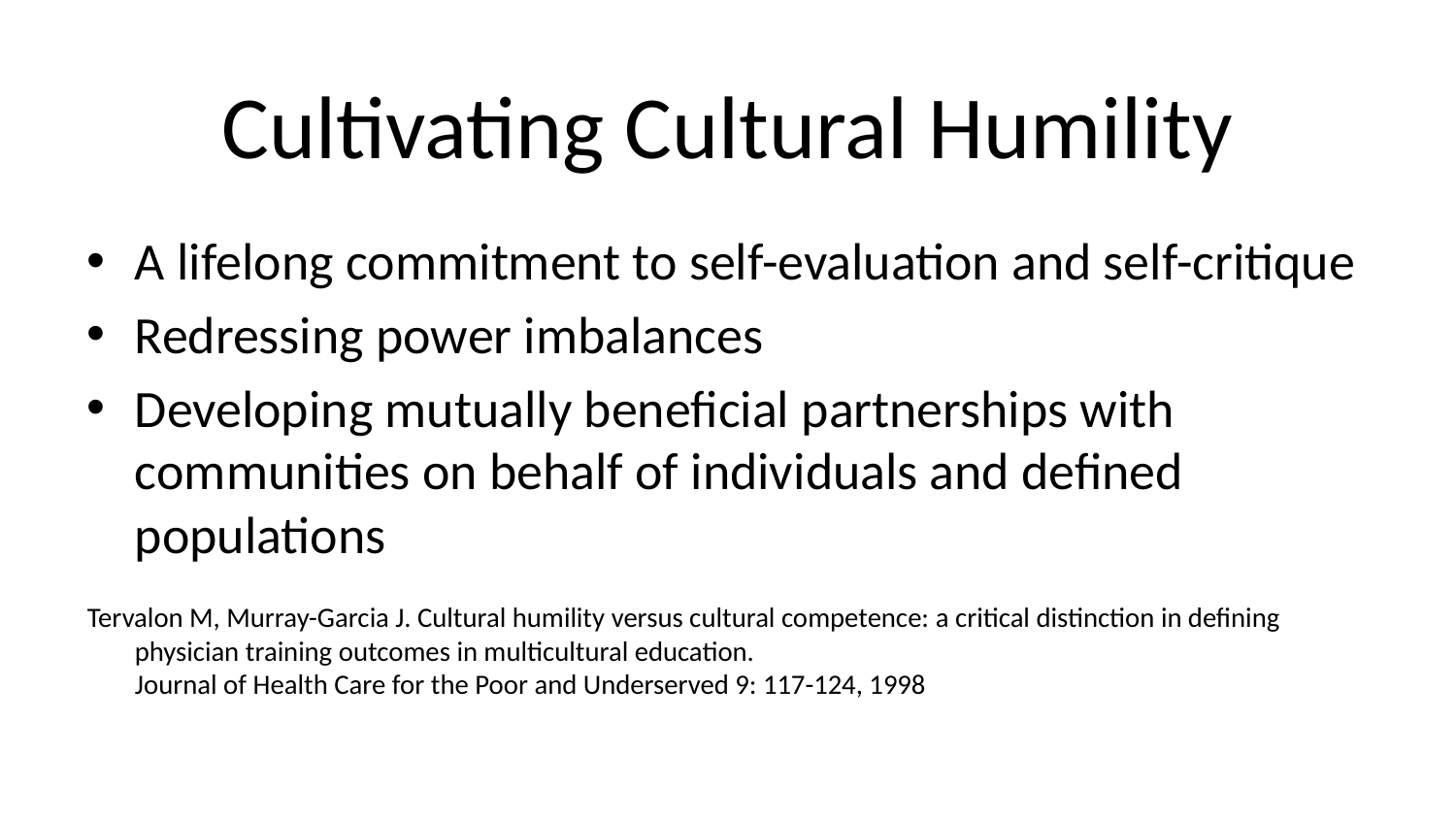

# Cultivating Cultural Humility
A lifelong commitment to self-evaluation and self-critique
Redressing power imbalances
Developing mutually beneficial partnerships with communities on behalf of individuals and defined populations

Tervalon M, Murray-Garcia J. Cultural humility versus cultural competence: a critical distinction in defining physician training outcomes in multicultural education.
Journal of Health Care for the Poor and Underserved 9: 117-124, 1998